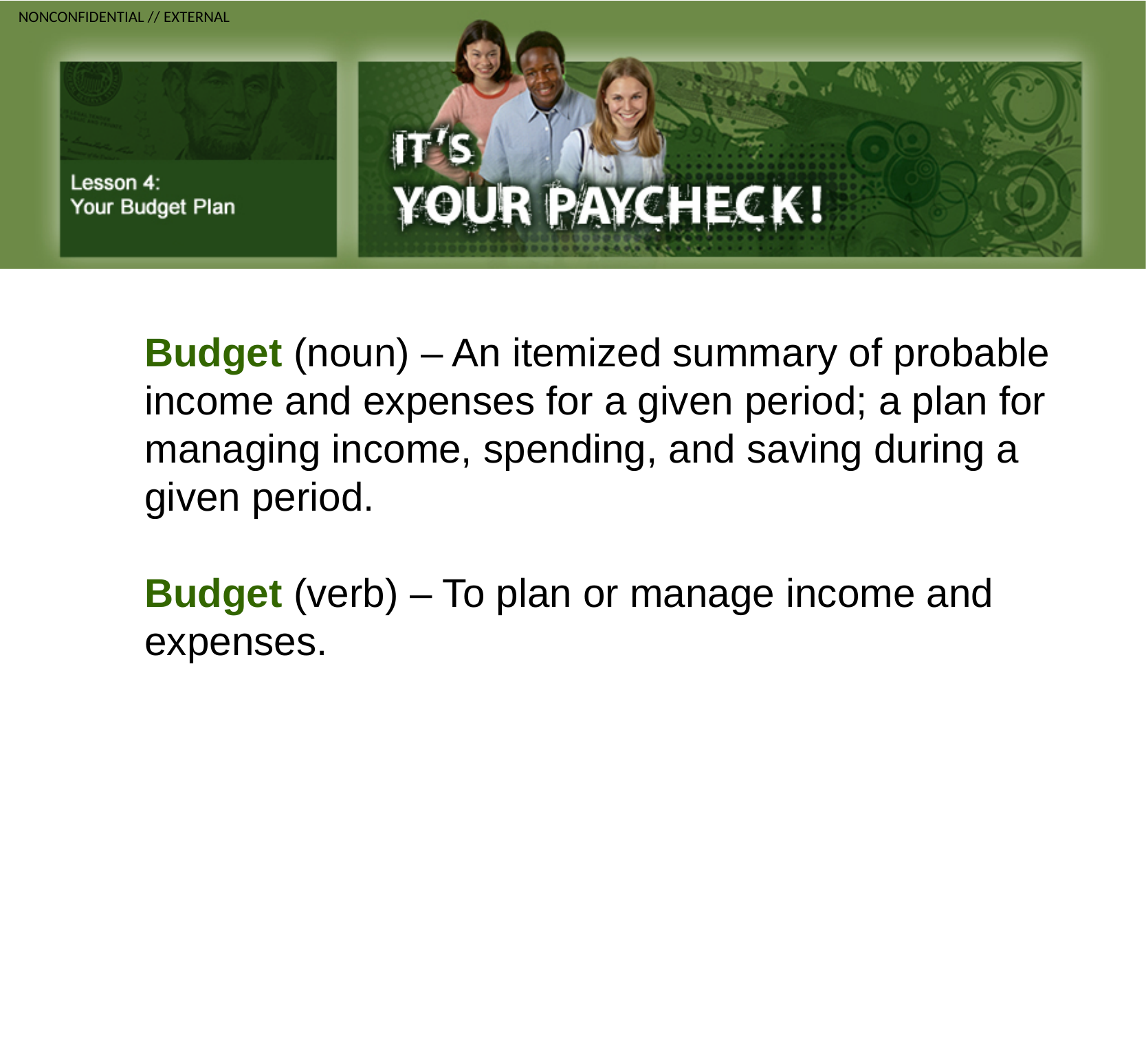

Budget (noun) – An itemized summary of probable
income and expenses for a given period; a plan for
managing income, spending, and saving during a given period.
Budget (verb) – To plan or manage income and
expenses.